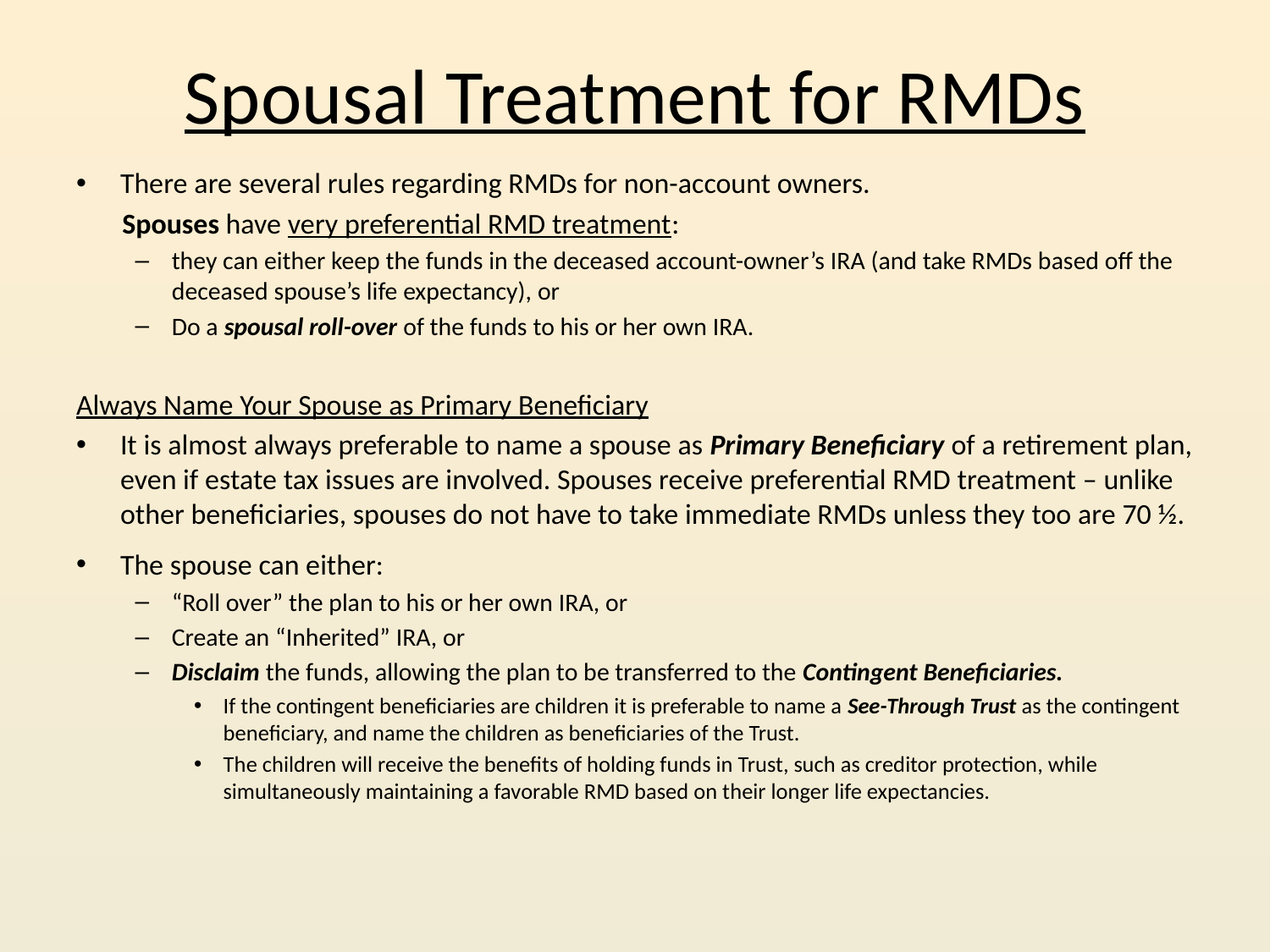

# Spousal Treatment for RMDs
There are several rules regarding RMDs for non-account owners.
       Spouses have very preferential RMD treatment:
they can either keep the funds in the deceased account-owner’s IRA (and take RMDs based off the deceased spouse’s life expectancy), or
Do a spousal roll-over of the funds to his or her own IRA.

Always Name Your Spouse as Primary Beneficiary
It is almost always preferable to name a spouse as Primary Beneficiary of a retirement plan, even if estate tax issues are involved. Spouses receive preferential RMD treatment – unlike other beneficiaries, spouses do not have to take immediate RMDs unless they too are 70 ½.
The spouse can either:
“Roll over” the plan to his or her own IRA, or
Create an “Inherited” IRA, or
Disclaim the funds, allowing the plan to be transferred to the Contingent Beneficiaries.
If the contingent beneficiaries are children it is preferable to name a See-Through Trust as the contingent beneficiary, and name the children as beneficiaries of the Trust.
The children will receive the benefits of holding funds in Trust, such as creditor protection, while simultaneously maintaining a favorable RMD based on their longer life expectancies.